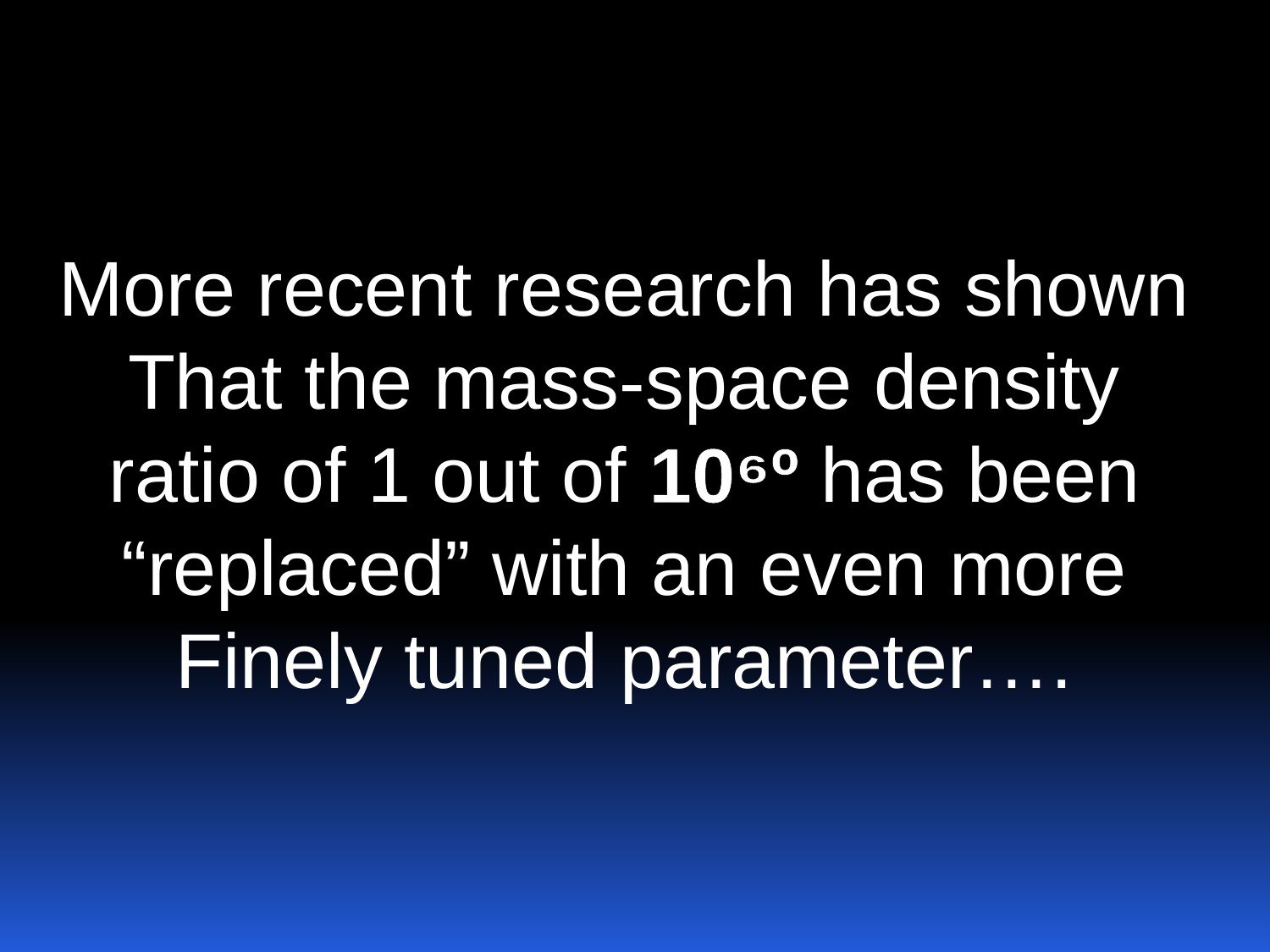

More recent research has shown
That the mass-space density
ratio of 1 out of 10⁶º has been
“replaced” with an even more
Finely tuned parameter….